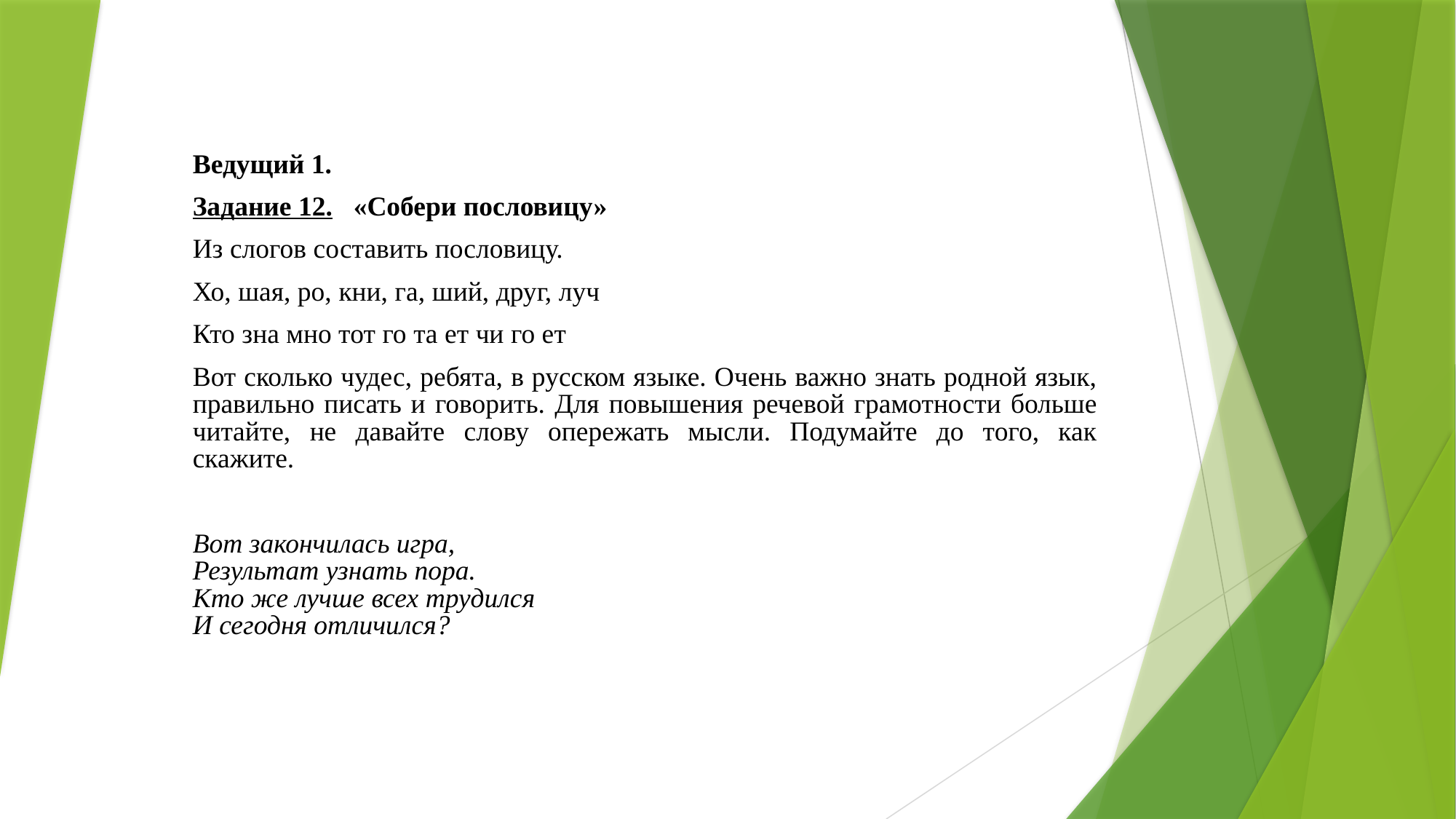

Ведущий 1.
Задание 12.   «Собери пословицу»
Из слогов составить пословицу.
Хо, шая, ро, кни, га, ший, друг, луч
Кто зна мно тот го та ет чи го ет
Вот сколько чудес, ребята, в русском языке. Очень важно знать родной язык, правильно писать и говорить. Для повышения речевой грамотности больше читайте, не давайте слову опережать мысли. Подумайте до того, как скажите.

Вот закончилась игра,
Результат узнать пора.
Кто же лучше всех трудился
И сегодня отличился?